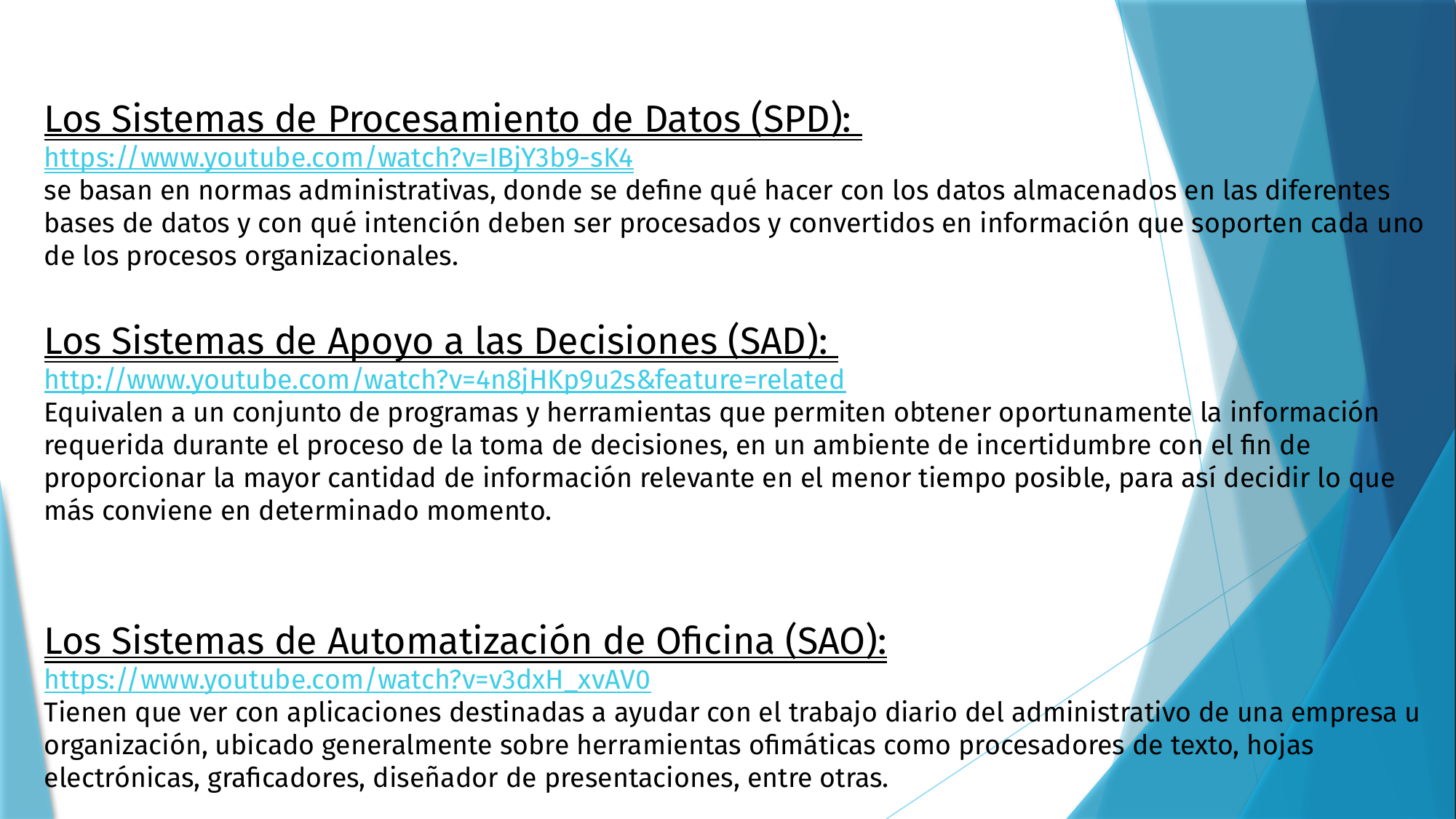

Los Sistemas de Procesamiento de Datos (SPD):
https://www.youtube.com/watch?v=IBjY3b9-sK4
se basan en normas administrativas, donde se define qué hacer con los datos almacenados en las diferentes bases de datos y con qué intención deben ser procesados y convertidos en información que soporten cada uno de los procesos organizacionales.

Los Sistemas de Apoyo a las Decisiones (SAD):
http://www.youtube.com/watch?v=4n8jHKp9u2s&feature=related
Equivalen a un conjunto de programas y herramientas que permiten obtener oportunamente la información requerida durante el proceso de la toma de decisiones, en un ambiente de incertidumbre con el fin de proporcionar la mayor cantidad de información relevante en el menor tiempo posible, para así decidir lo que más conviene en determinado momento.

Los Sistemas de Automatización de Oficina (SAO):
https://www.youtube.com/watch?v=v3dxH_xvAV0
Tienen que ver con aplicaciones destinadas a ayudar con el trabajo diario del administrativo de una empresa u organización, ubicado generalmente sobre herramientas ofimáticas como procesadores de texto, hojas electrónicas, graficadores, diseñador de presentaciones, entre otras.